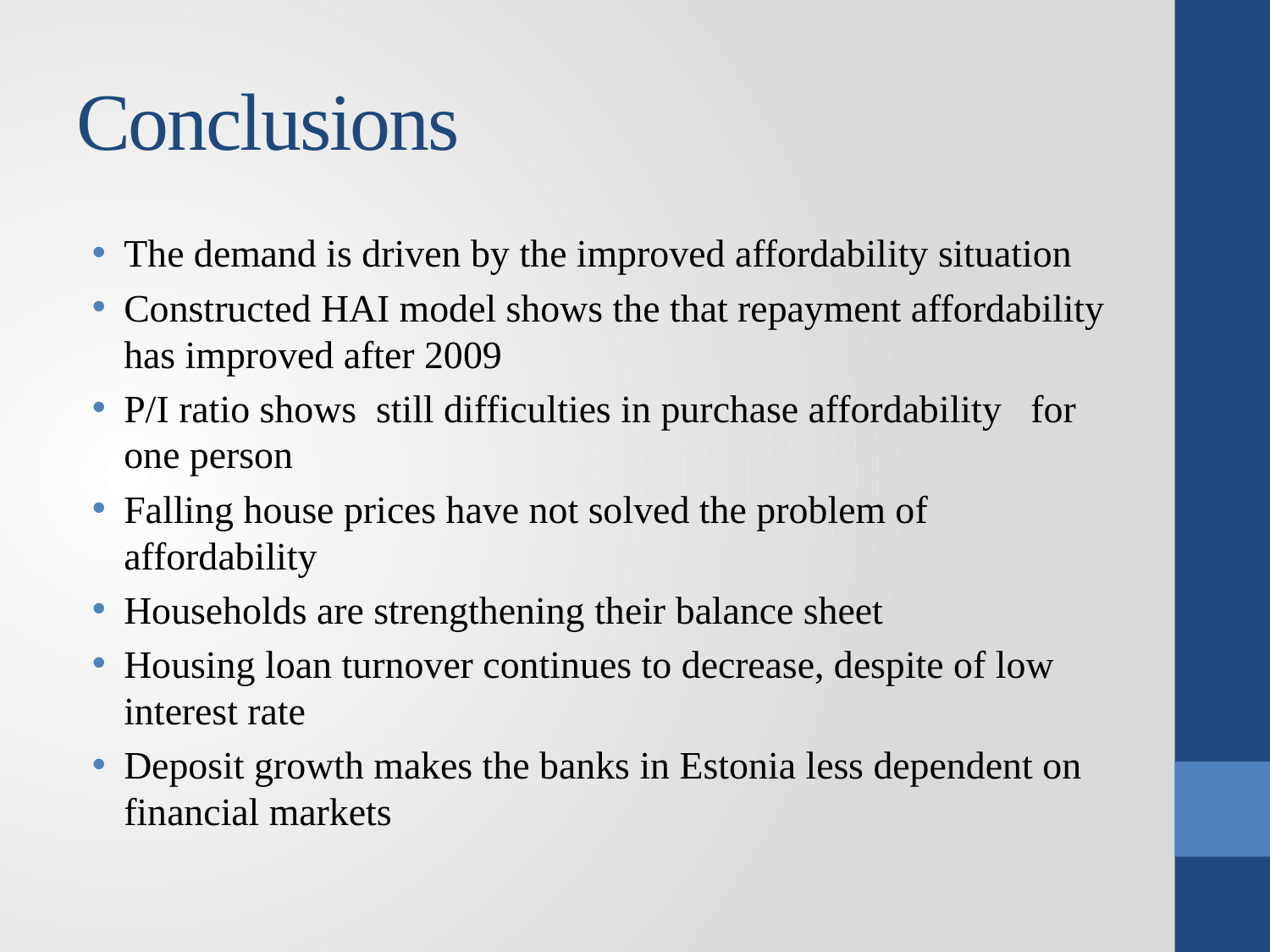

# Conclusions
The demand is driven by the improved affordability situation
Constructed HAI model shows the that repayment affordability has improved after 2009
P/I ratio shows  still difficulties in purchase affordability   for one person
Falling house prices have not solved the problem of affordability
Households are strengthening their balance sheet
Housing loan turnover continues to decrease, despite of low interest rate
Deposit growth makes the banks in Estonia less dependent on financial markets